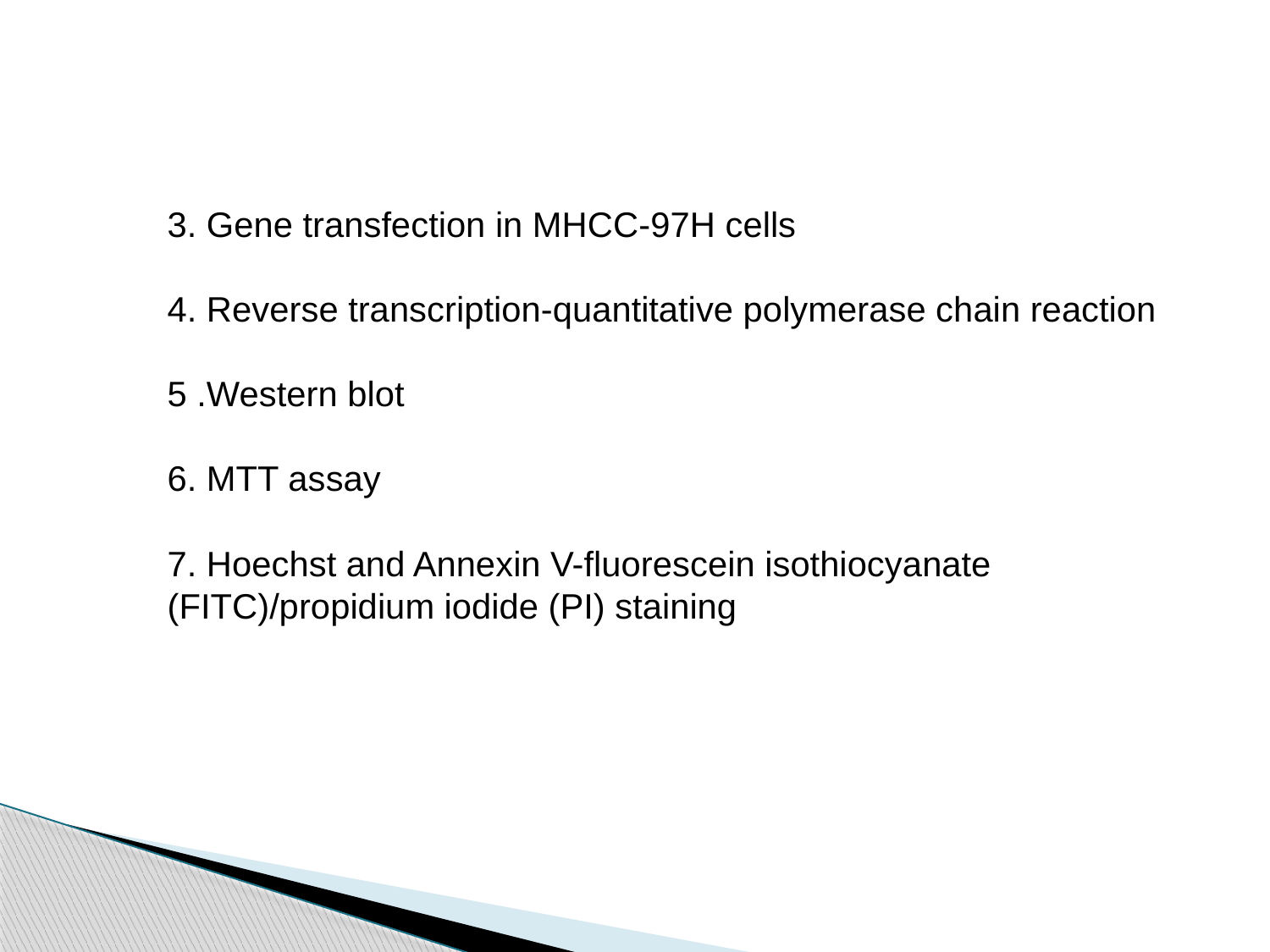

3. Gene transfection in MHCC-97H cells

4. Reverse transcription-quantitative polymerase chain reaction

5 .Western blot

6. MTT assay

7. Hoechst and Annexin V-fluorescein isothiocyanate (FITC)/propidium iodide (PI) staining